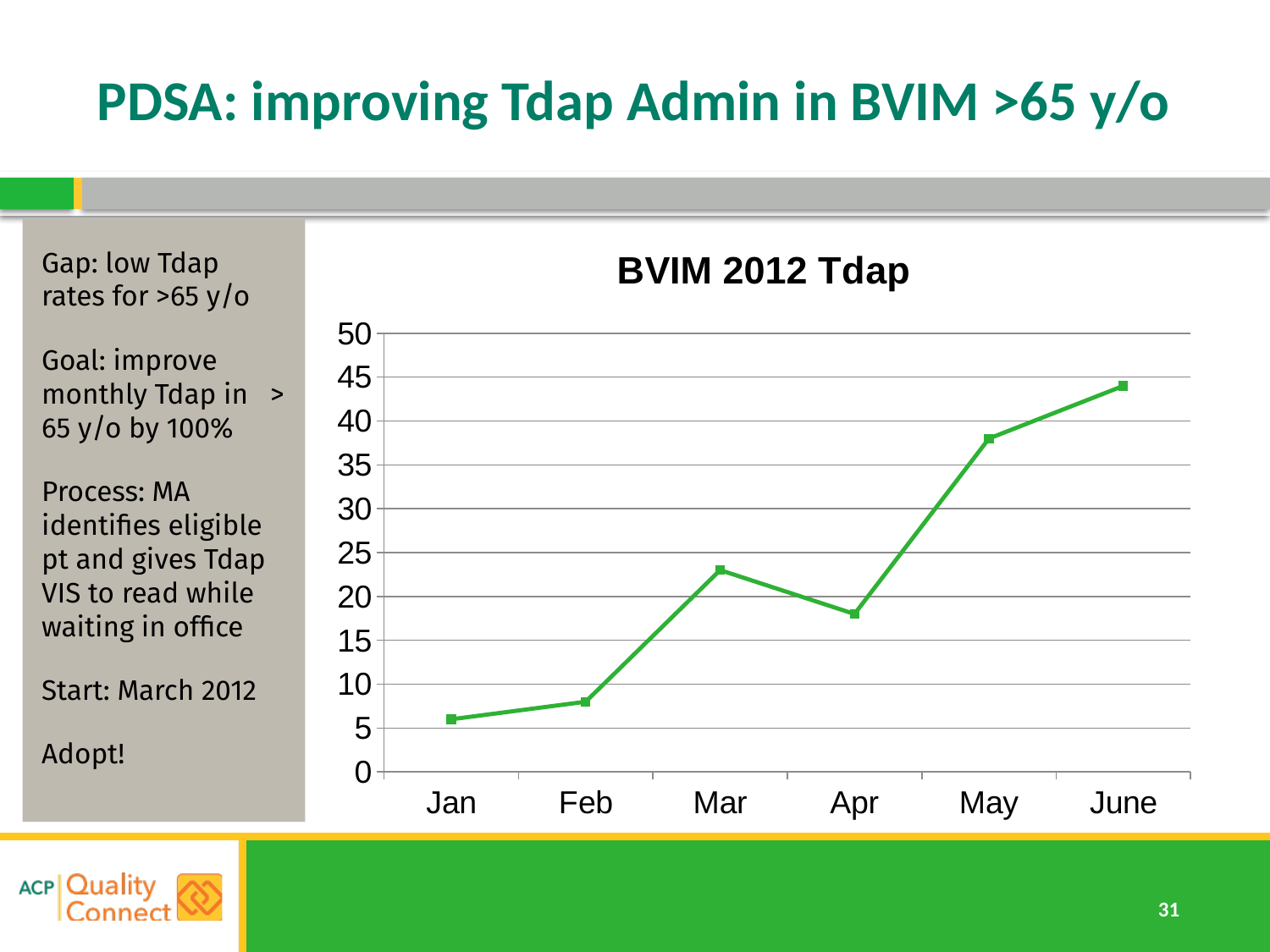

# PDSA: improving Tdap Admin in BVIM >65 y/o
Gap: low Tdap rates for >65 y/o
Goal: improve monthly Tdap in   > 65 y/o by 100%
Process: MA identifies eligible pt and gives Tdap VIS to read while waiting in office
Start: March 2012
Adopt!

### Chart:

| Category | BVIM 2012 Tdap |
|---|---|
| Jan | 6.0 |
| Feb | 8.0 |
| Mar | 23.0 |
| Apr | 18.0 |
| May | 38.0 |
| June | 44.0 |